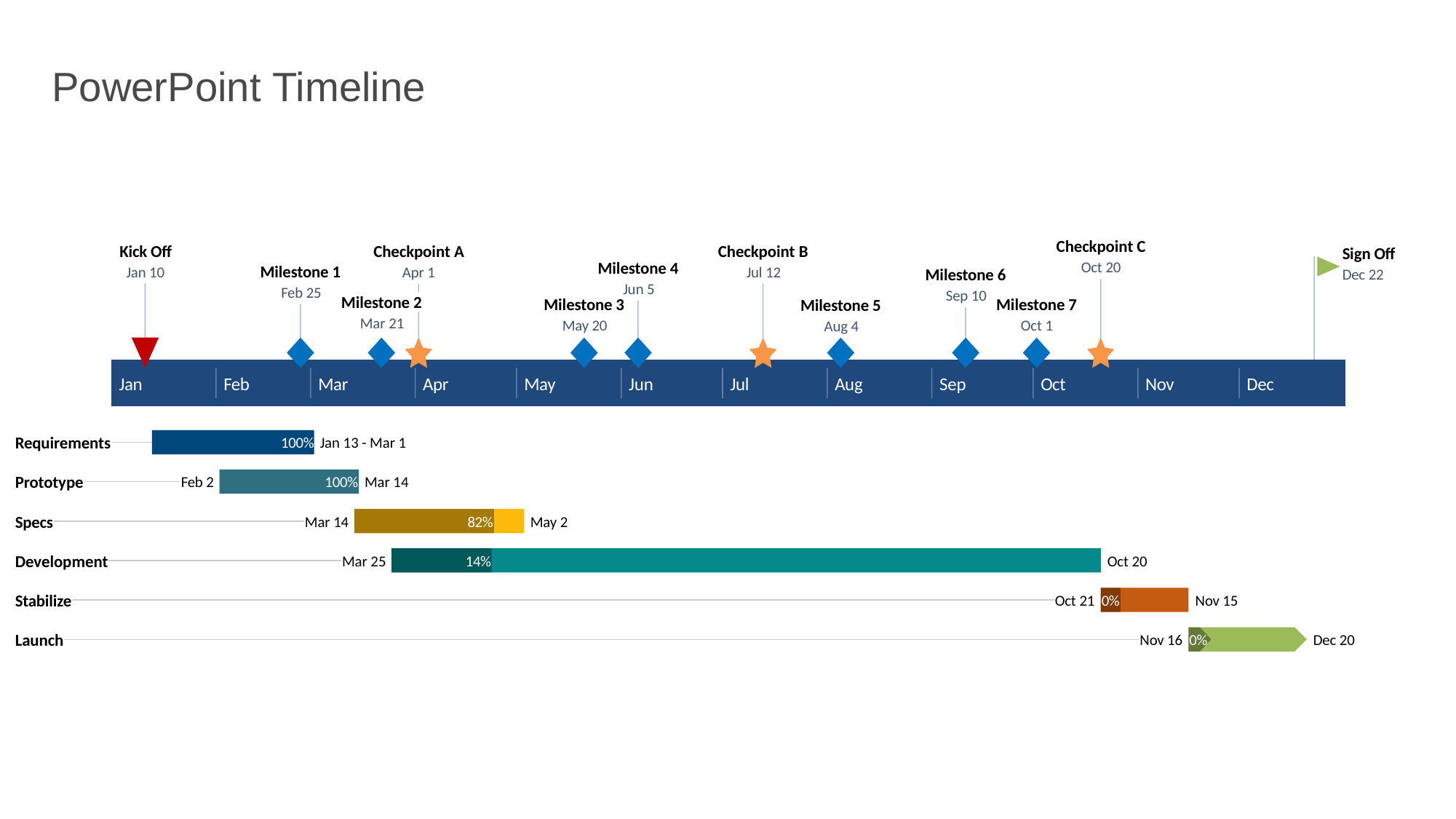

2021
2021
PowerPoint Timeline
Checkpoint C
Kick Off
Checkpoint B
Checkpoint A
Sign Off

Milestone 4
Oct 20
Milestone 1
Jan 10
Jul 12
Apr 1
Milestone 6
Dec 22
Jun 5
Feb 25
Sep 10
Milestone 2
Milestone 3
Milestone 7
Milestone 5
Mar 21
May 20
Oct 1
Aug 4

Today

34 days

Jan
Feb
Mar
Apr
May
Jun
Jul
Aug
Sep
Oct
Nov
Dec

29 days

Requirements
100%
Jan 13 - Mar 1
35 days

Prototype
Feb 2
100%
Mar 14
150 days

Specs
Mar 14
82%
May 2
18 days

Development
Mar 25
14%
Oct 20
25 days

Stabilize
Oct 21
0%
Nov 15

Launch
Nov 16
0%
Dec 20